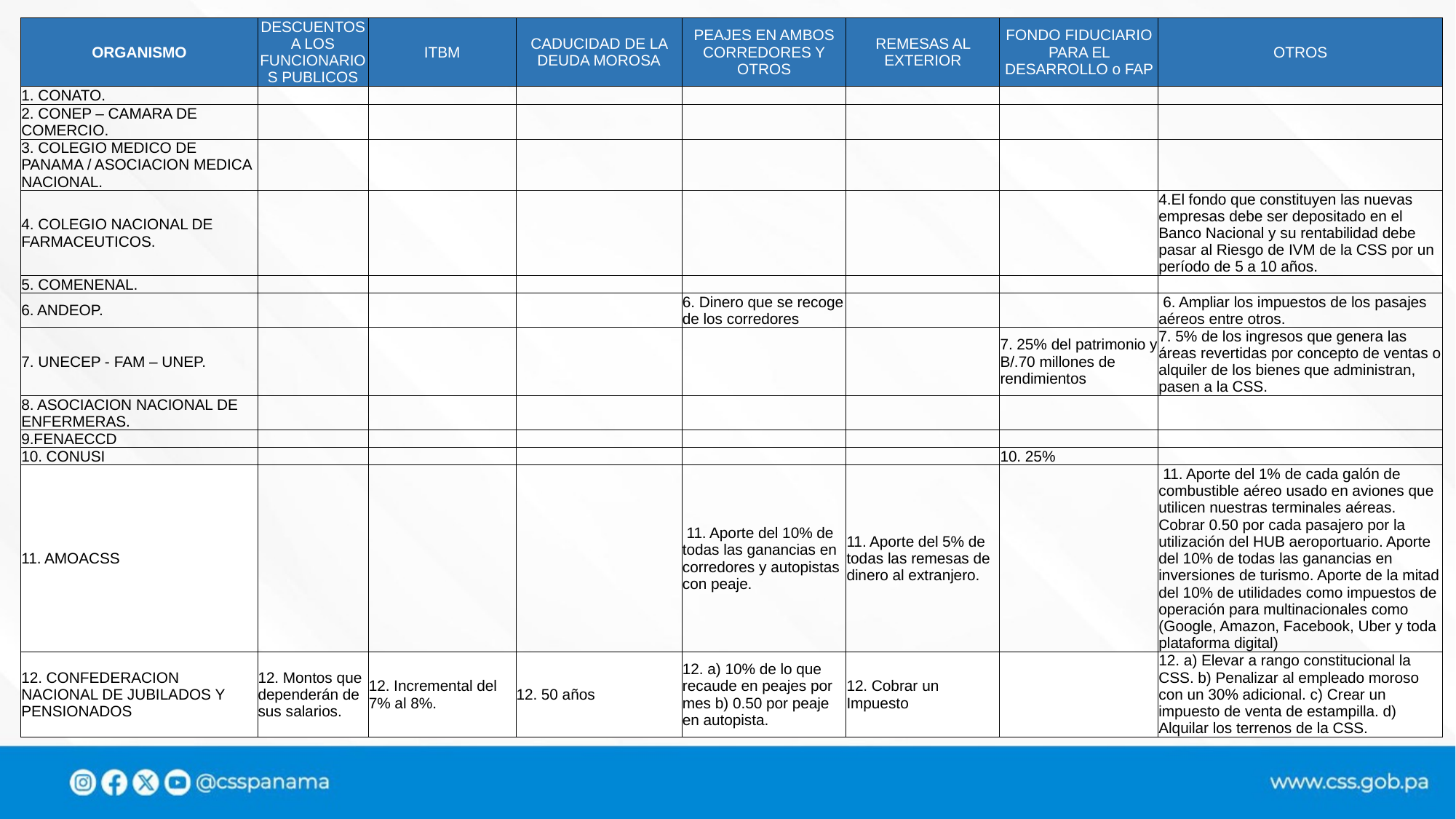

| ORGANISMO | DESCUENTOS A LOS FUNCIONARIOS PUBLICOS | ITBM | CADUCIDAD DE LA DEUDA MOROSA | PEAJES EN AMBOS CORREDORES Y OTROS | REMESAS AL EXTERIOR | FONDO FIDUCIARIO PARA EL DESARROLLO o FAP | OTROS |
| --- | --- | --- | --- | --- | --- | --- | --- |
| 1. CONATO. |  |  |  |  |  |  |  |
| 2. CONEP – CAMARA DE COMERCIO. |  |  |  |  |  |  |  |
| 3. COLEGIO MEDICO DE PANAMA / ASOCIACION MEDICA NACIONAL. |  |  |  |  |  |  |  |
| 4. COLEGIO NACIONAL DE FARMACEUTICOS. |  |  |  |  |  |  | 4.El fondo que constituyen las nuevas empresas debe ser depositado en el Banco Nacional y su rentabilidad debe pasar al Riesgo de IVM de la CSS por un período de 5 a 10 años. |
| 5. COMENENAL. |  |  |  |  |  |  |  |
| 6. ANDEOP. |  |  |  | 6. Dinero que se recoge de los corredores |  |  | 6. Ampliar los impuestos de los pasajes aéreos entre otros. |
| 7. UNECEP - FAM – UNEP. |  |  |  |  |  | 7. 25% del patrimonio y B/.70 millones de rendimientos | 7. 5% de los ingresos que genera las áreas revertidas por concepto de ventas o alquiler de los bienes que administran, pasen a la CSS. |
| 8. ASOCIACION NACIONAL DE ENFERMERAS. |  |  |  |  |  |  |  |
| 9.FENAECCD |  |  |  |  |  |  |  |
| 10. CONUSI |  |  |  |  |  | 10. 25% |  |
| 11. AMOACSS |  |  |  | 11. Aporte del 10% de todas las ganancias en corredores y autopistas con peaje. | 11. Aporte del 5% de todas las remesas de dinero al extranjero. |  | 11. Aporte del 1% de cada galón de combustible aéreo usado en aviones que utilicen nuestras terminales aéreas. Cobrar 0.50 por cada pasajero por la utilización del HUB aeroportuario. Aporte del 10% de todas las ganancias en inversiones de turismo. Aporte de la mitad del 10% de utilidades como impuestos de operación para multinacionales como (Google, Amazon, Facebook, Uber y toda plataforma digital) |
| 12. CONFEDERACION NACIONAL DE JUBILADOS Y PENSIONADOS | 12. Montos que dependerán de sus salarios. | 12. Incremental del 7% al 8%. | 12. 50 años | 12. a) 10% de lo que recaude en peajes por mes b) 0.50 por peaje en autopista. | 12. Cobrar un Impuesto |  | 12. a) Elevar a rango constitucional la CSS. b) Penalizar al empleado moroso con un 30% adicional. c) Crear un impuesto de venta de estampilla. d) Alquilar los terrenos de la CSS. |